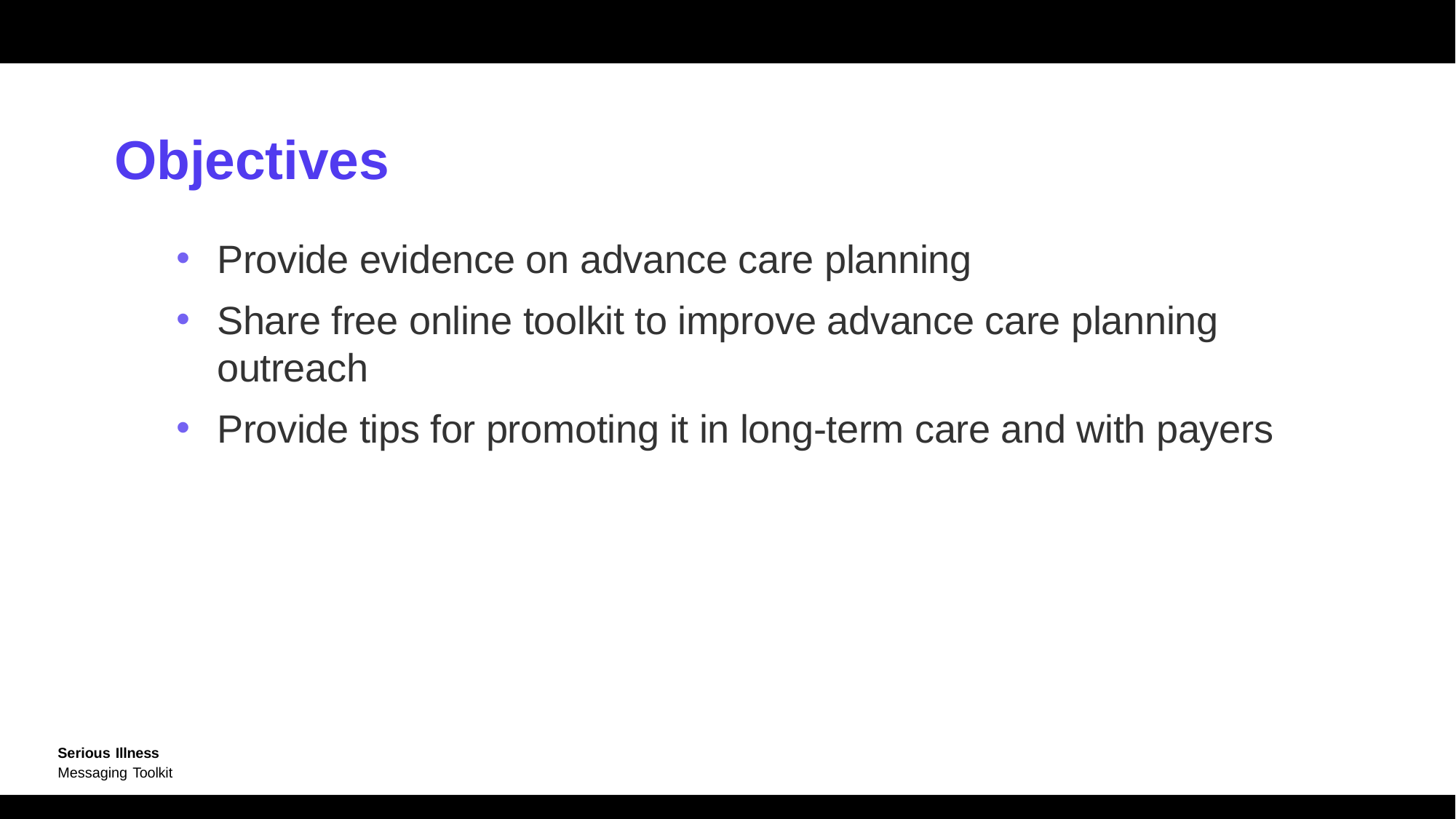

# Objectives
Provide evidence on advance care planning
Share free online toolkit to improve advance care planning outreach
Provide tips for promoting it in long-term care and with payers
Serious Illness
Messaging Toolkit